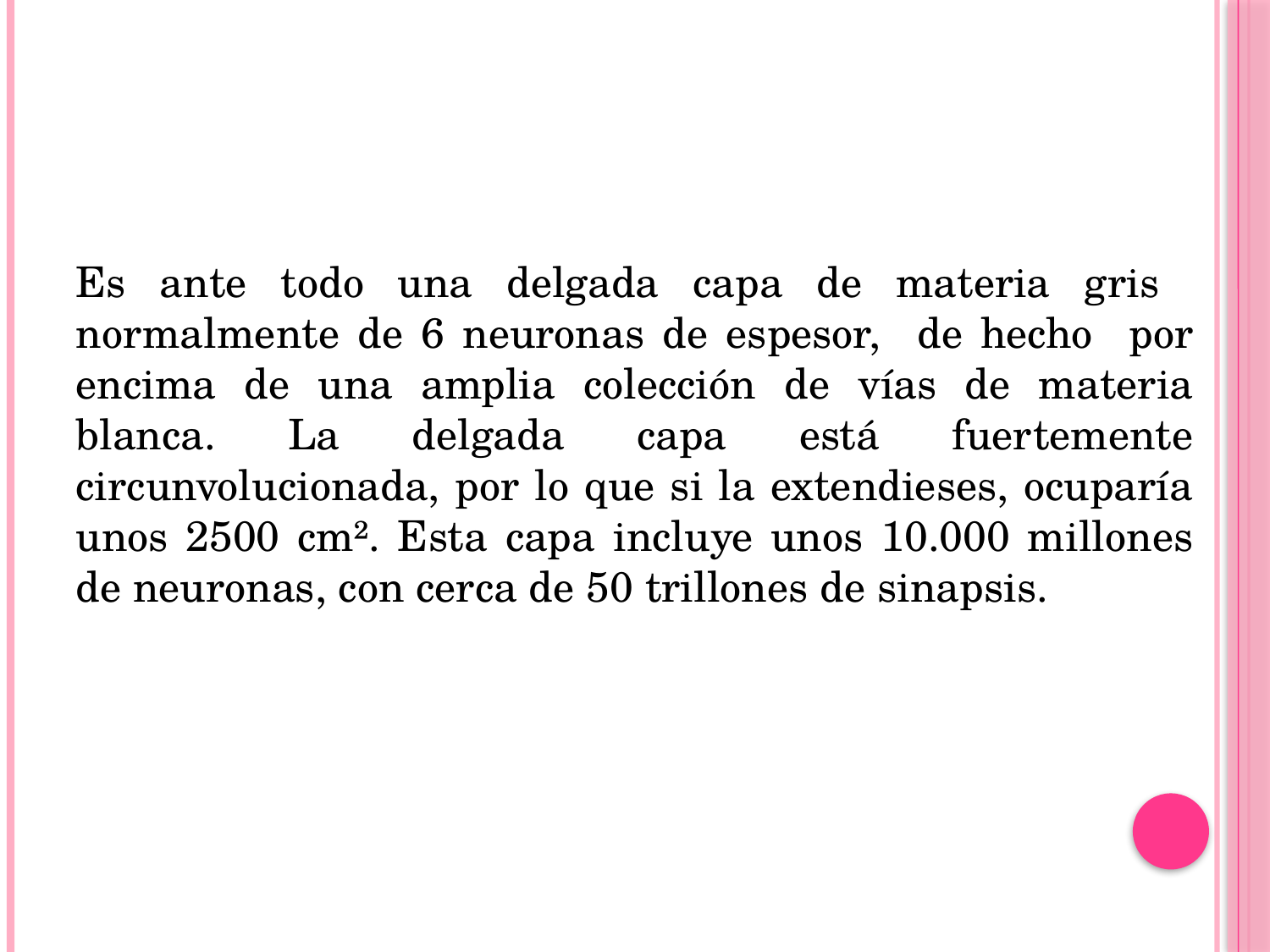

Es ante todo una delgada capa de materia gris  normalmente de 6 neuronas de espesor,  de hecho  por encima de una amplia colección de vías de materia blanca. La delgada capa está fuertemente circunvolucionada, por lo que si la extendieses, ocuparía unos 2500 cm². Esta capa incluye unos 10.000 millones de neuronas, con cerca de 50 trillones de sinapsis.